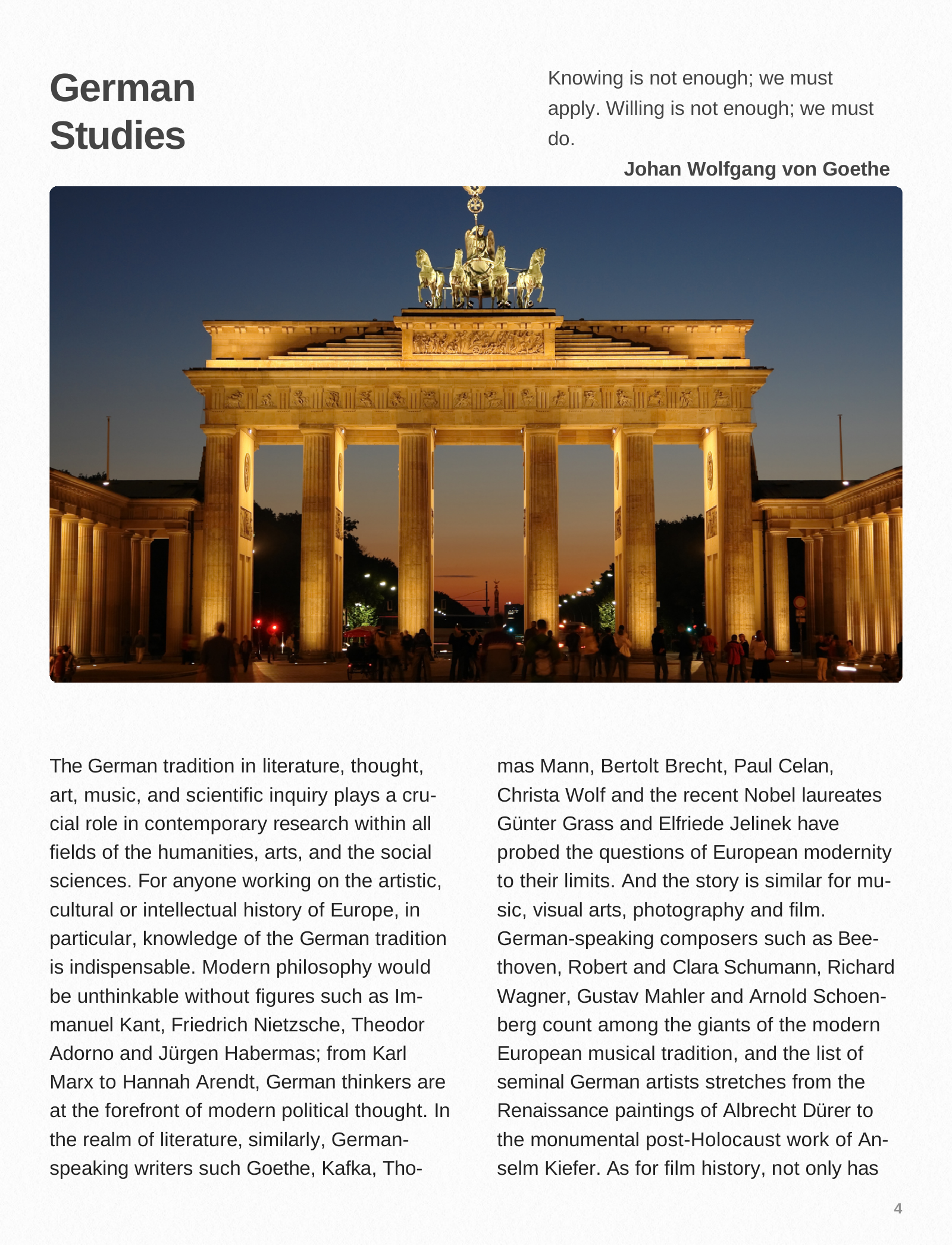

Knowing is not enough; we must apply. Willing is not enough; we must do.
Johan Wolfgang von Goethe
German Studies

The German tradition in literature, thought, art, music, and scientific inquiry plays a cru- cial role in contemporary research within all fields of the humanities, arts, and the social sciences. For anyone working on the artistic, cultural or intellectual history of Europe, in particular, knowledge of the German tradition is indispensable. Modern philosophy would be unthinkable without figures such as Im- manuel Kant, Friedrich Nietzsche, Theodor Adorno and Jürgen Habermas; from Karl Marx to Hannah Arendt, German thinkers are at the forefront of modern political thought. In the realm of literature, similarly, German- speaking writers such Goethe, Kafka, Tho-
mas Mann, Bertolt Brecht, Paul Celan, Christa Wolf and the recent Nobel laureates Günter Grass and Elfriede Jelinek have probed the questions of European modernity to their limits. And the story is similar for mu- sic, visual arts, photography and film.
German-speaking composers such as Bee- thoven, Robert and Clara Schumann, Richard Wagner, Gustav Mahler and Arnold Schoen- berg count among the giants of the modern European musical tradition, and the list of seminal German artists stretches from the Renaissance paintings of Albrecht Dürer to the monumental post-Holocaust work of An- selm Kiefer. As for film history, not only has
4